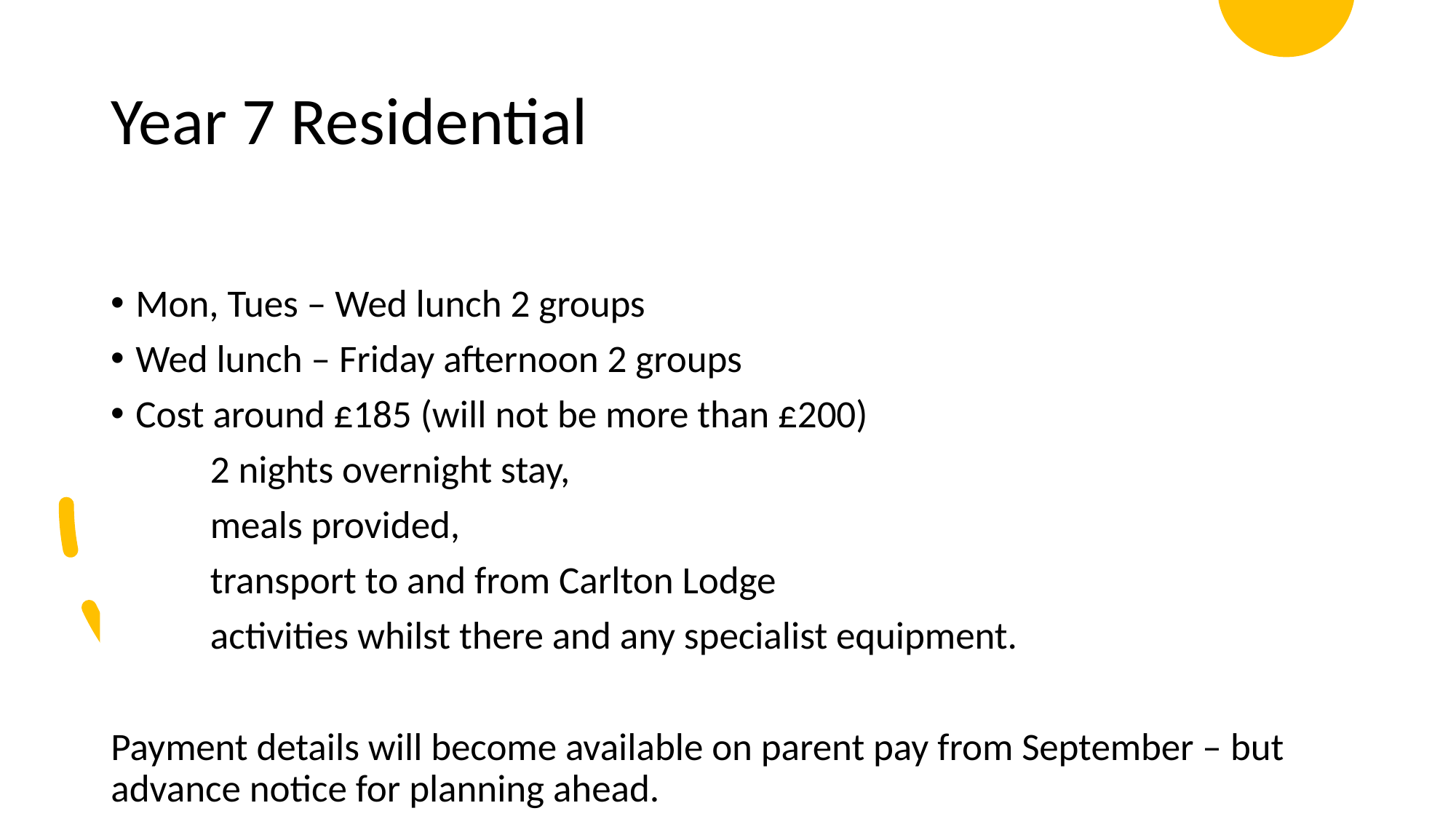

# Year 7 Residential

Mon, Tues – Wed lunch 2 groups
Wed lunch – Friday afternoon 2 groups
Cost around £185 (will not be more than £200)
	2 nights overnight stay,
	meals provided,
	transport to and from Carlton Lodge
	activities whilst there and any specialist equipment.

Payment details will become available on parent pay from September – but advance notice for planning ahead.